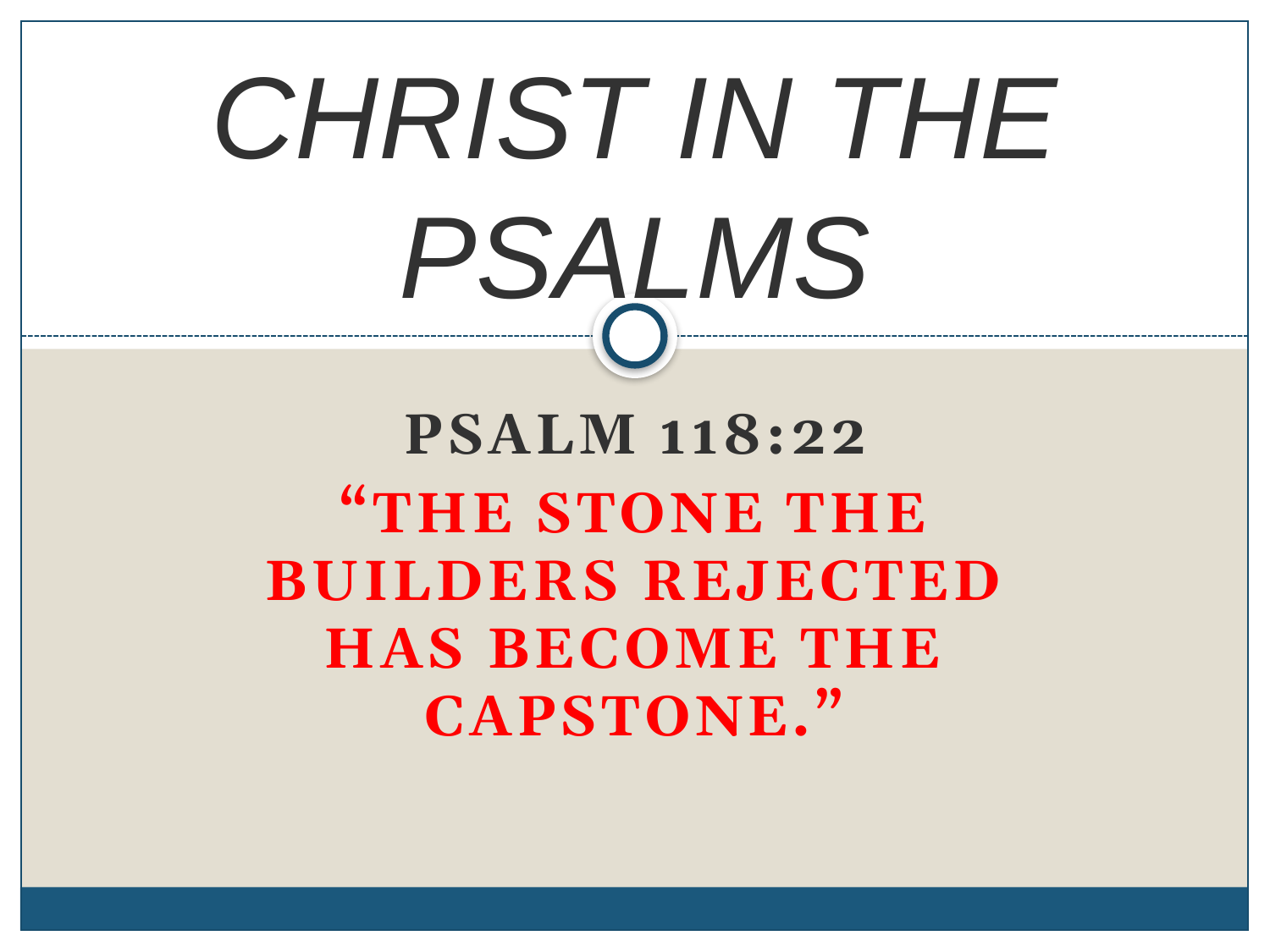

# CHRIST IN THE PSALMS
Psalm 118:22
“The stone the builders rejected has become the capstone.”